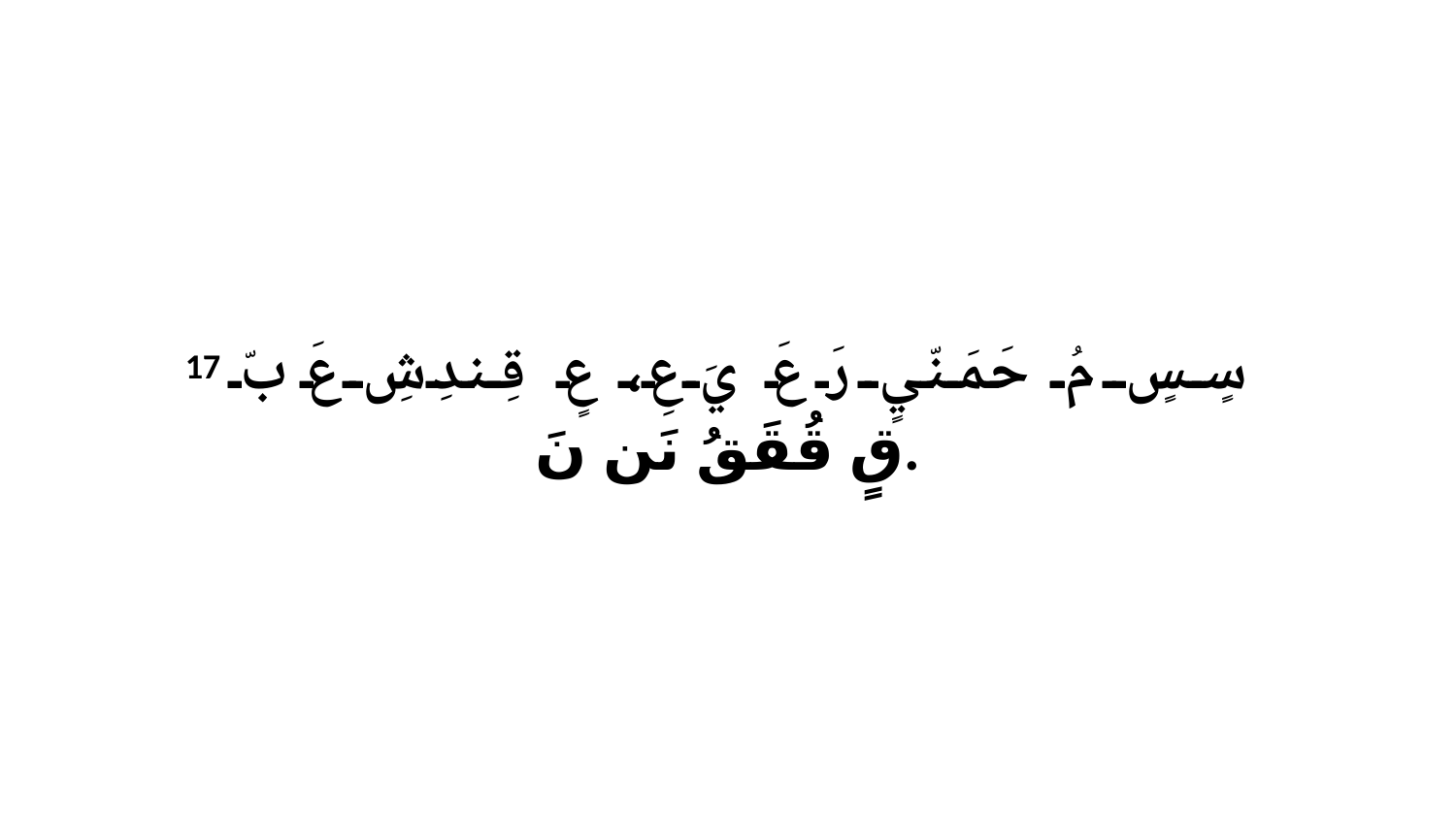

17 سٍسٍ مُ حَمَنّيٍ رَ عَ يَ عِ، عٍ قِندِشِ عَ بّ قٍ قُقَقُ نَن نَ.